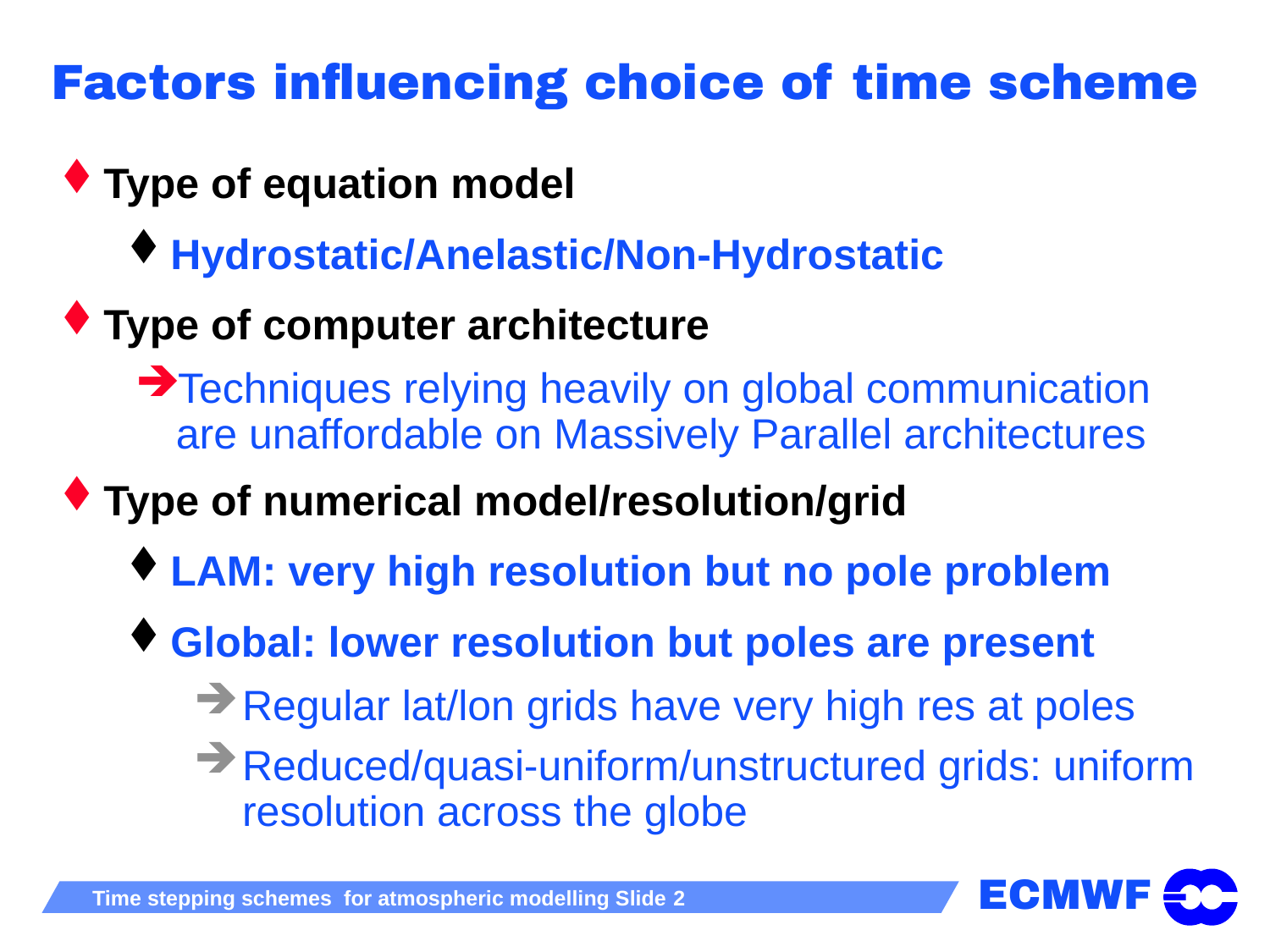

# Factors influencing choice of time scheme
Type of equation model
Hydrostatic/Anelastic/Non-Hydrostatic
Type of computer architecture
Techniques relying heavily on global communication are unaffordable on Massively Parallel architectures
Type of numerical model/resolution/grid
LAM: very high resolution but no pole problem
Global: lower resolution but poles are present
Regular lat/lon grids have very high res at poles
Reduced/quasi-uniform/unstructured grids: uniform resolution across the globe